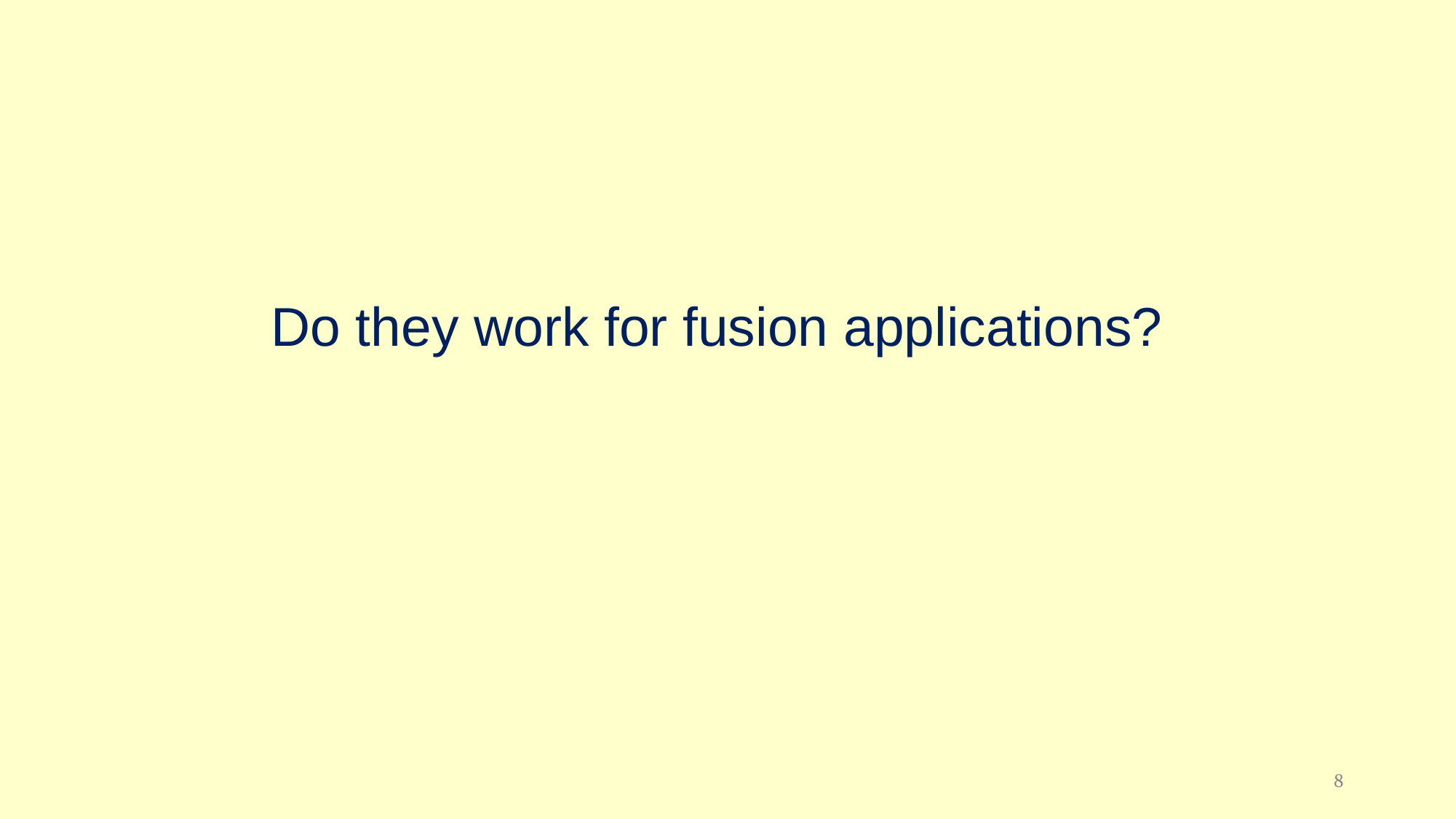

Do they work for fusion applications?
8